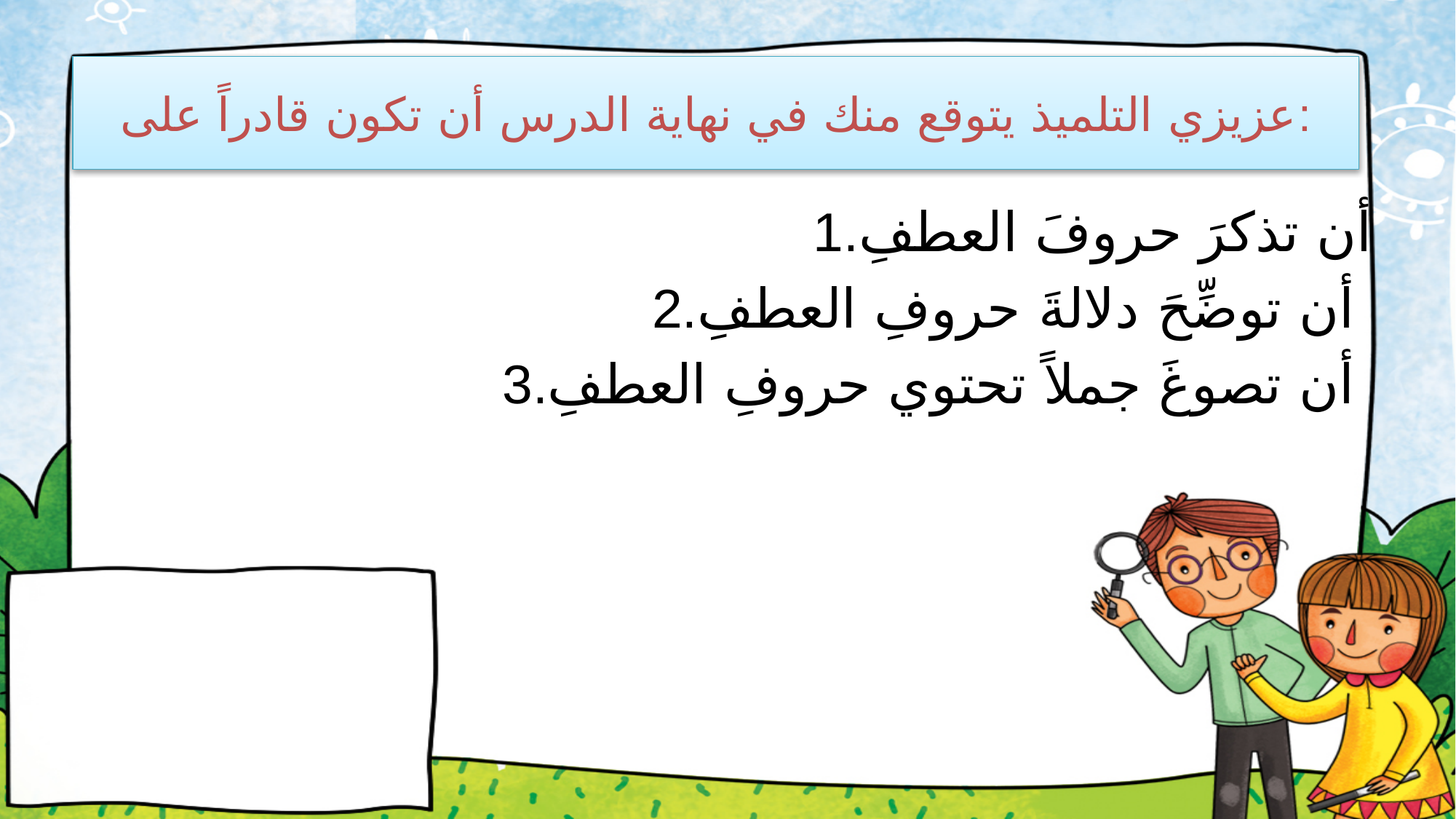

# عزيزي التلميذ يتوقع منك في نهاية الدرس أن تكون قادراً على:
 1.أن تذكرَ حروفَ العطفِ
2.أن توضِّحَ دلالةَ حروفِ العطفِ
3.أن تصوغَ جملاً تحتوي حروفِ العطفِ